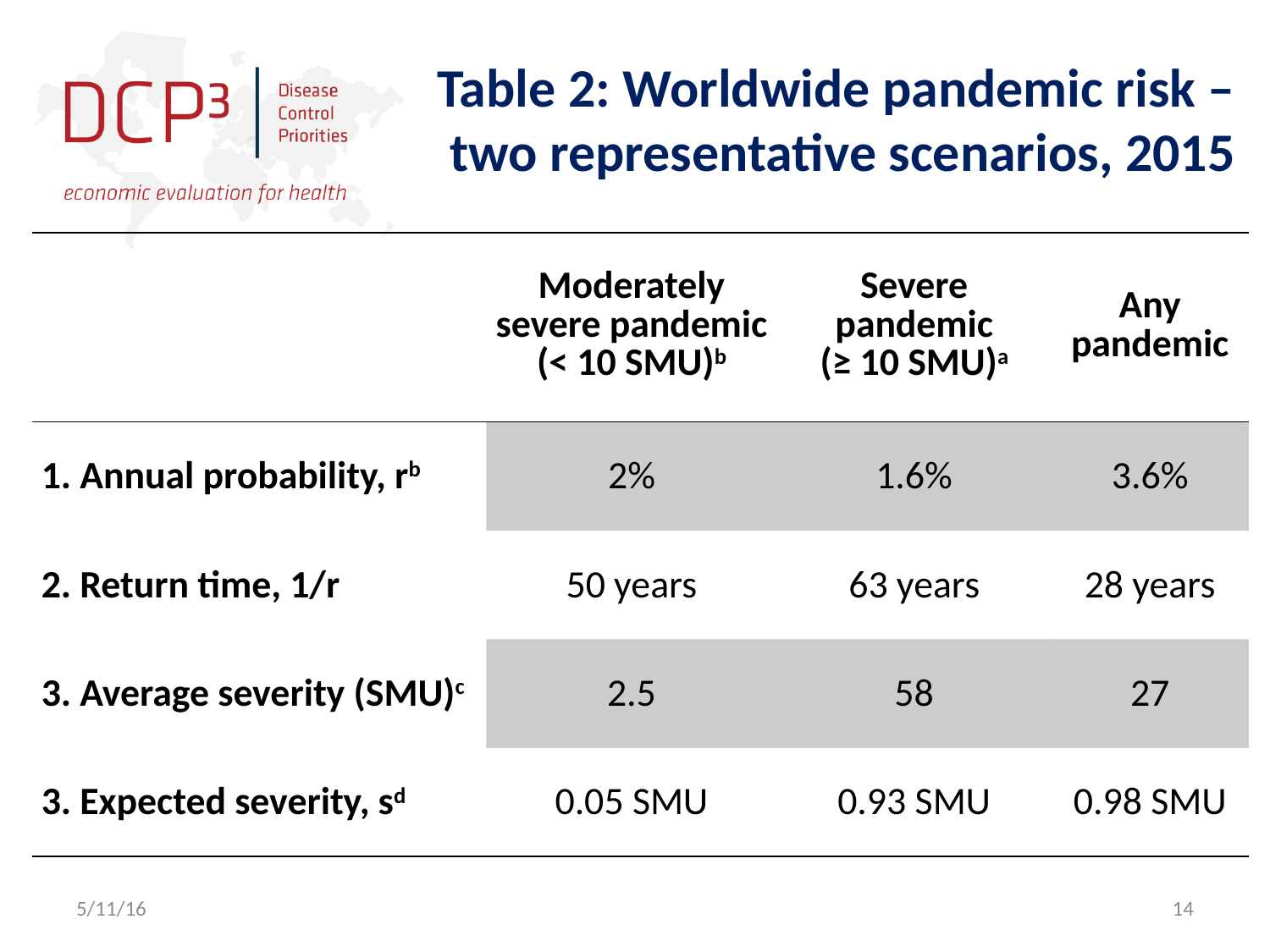

# Table 2: Worldwide pandemic risk – two representative scenarios, 2015
|  | Moderately severe pandemic (< 10 SMU)b | Severe pandemic (≥ 10 SMU)a | Any pandemic |
| --- | --- | --- | --- |
| 1. Annual probability, rb | 2% | 1.6% | 3.6% |
| 2. Return time, 1/r | 50 years | 63 years | 28 years |
| 3. Average severity (SMU)c | 2.5 | 58 | 27 |
| 3. Expected severity, sd | 0.05 SMU | 0.93 SMU | 0.98 SMU |
5/11/16
14